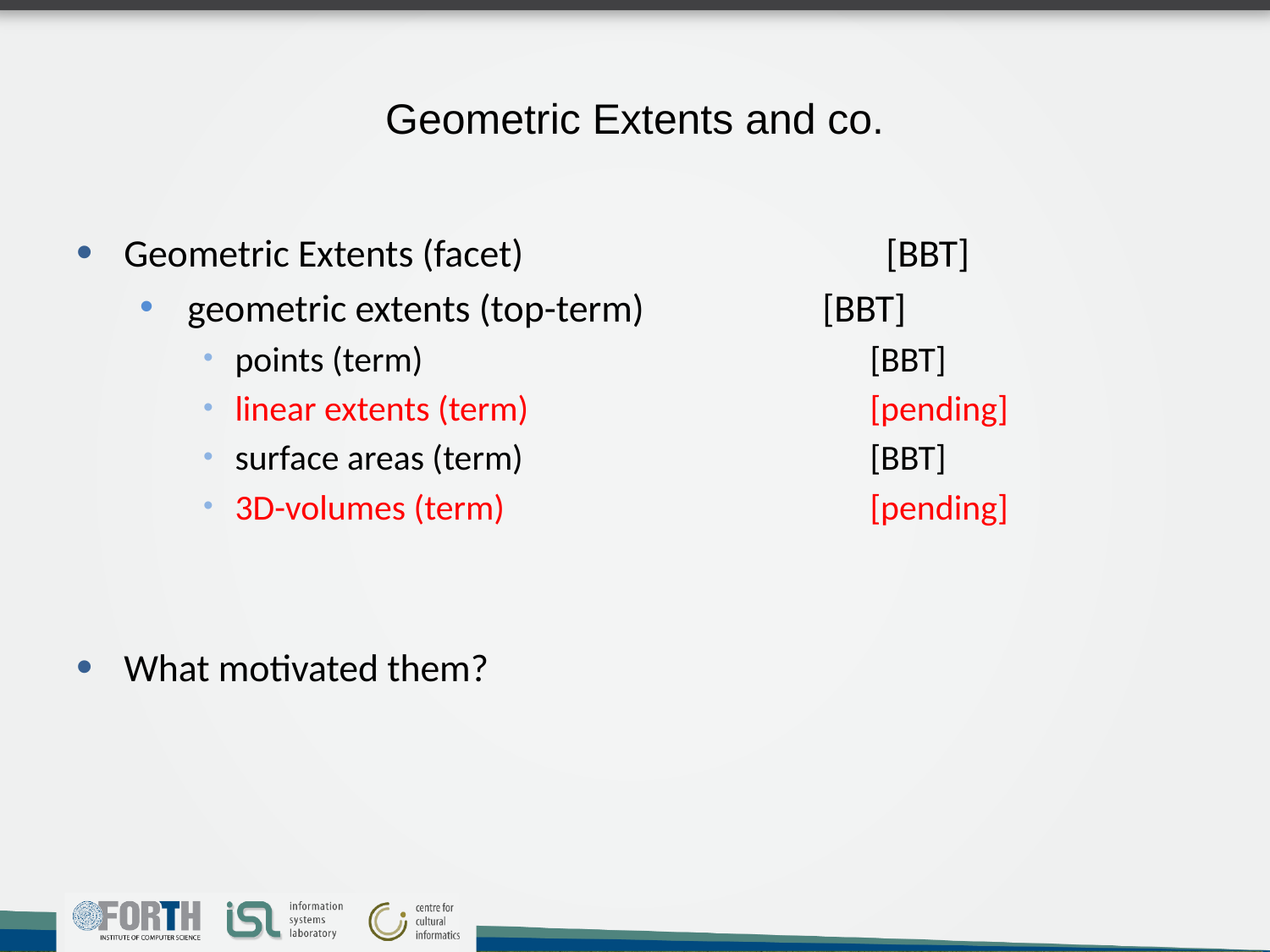

# Geometric Extents and co.
Geometric Extents (facet)			[BBT]
geometric extents (top-term)		[BBT]
points (term)				[BBT]
linear extents (term)			[pending]
surface areas (term)			[BBT]
3D-volumes (term)			[pending]

What motivated them?